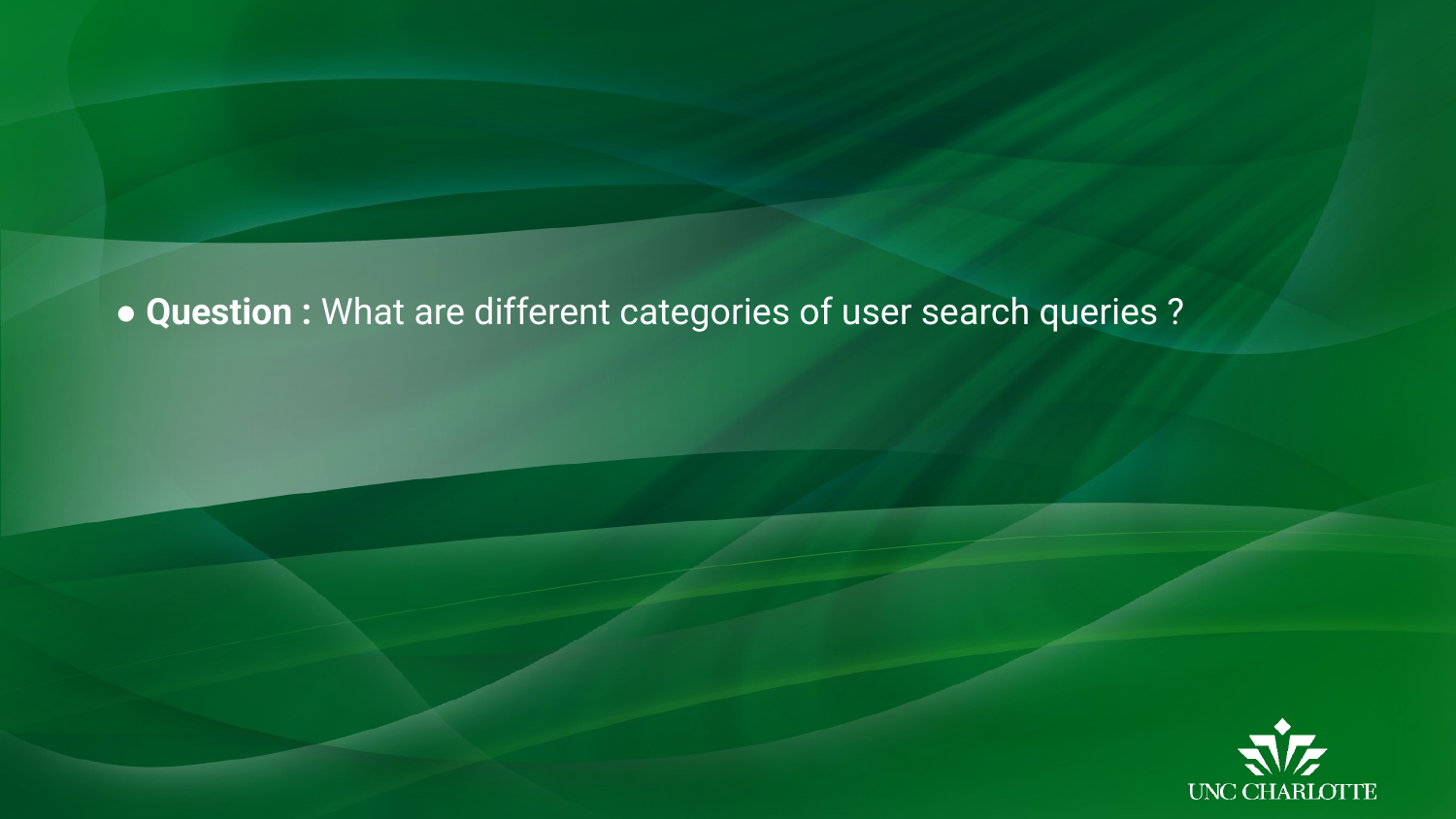

● Question : What are different categories of user search queries ?